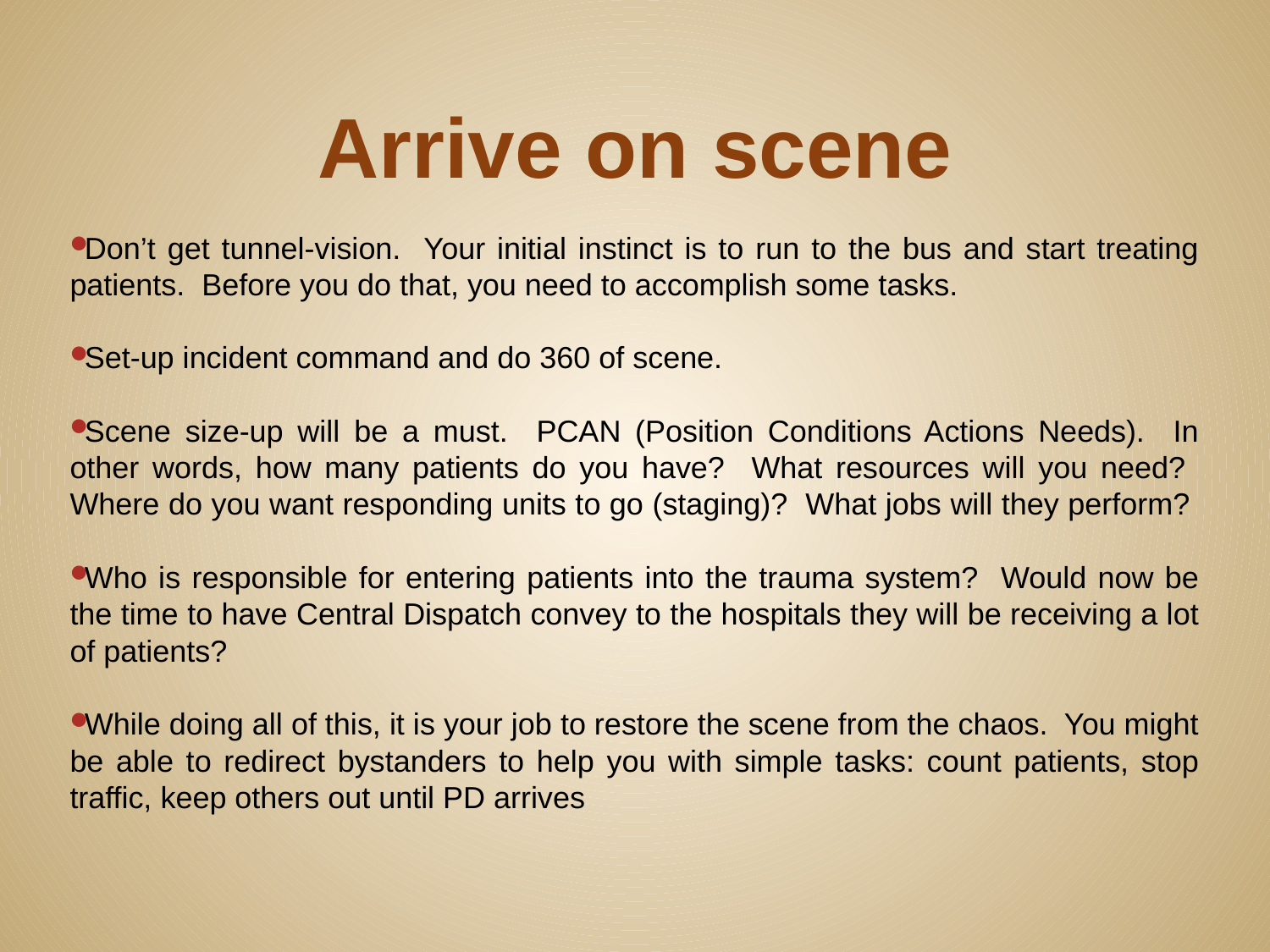

# Arrive on scene
Don’t get tunnel-vision.  Your initial instinct is to run to the bus and start treating patients.  Before you do that, you need to accomplish some tasks.

Set-up incident command and do 360 of scene.

Scene size-up will be a must.  PCAN (Position Conditions Actions Needs).  In other words, how many patients do you have?  What resources will you need?  Where do you want responding units to go (staging)?  What jobs will they perform?

Who is responsible for entering patients into the trauma system?  Would now be the time to have Central Dispatch convey to the hospitals they will be receiving a lot of patients?

While doing all of this, it is your job to restore the scene from the chaos.  You might be able to redirect bystanders to help you with simple tasks: count patients, stop traffic, keep others out until PD arrives